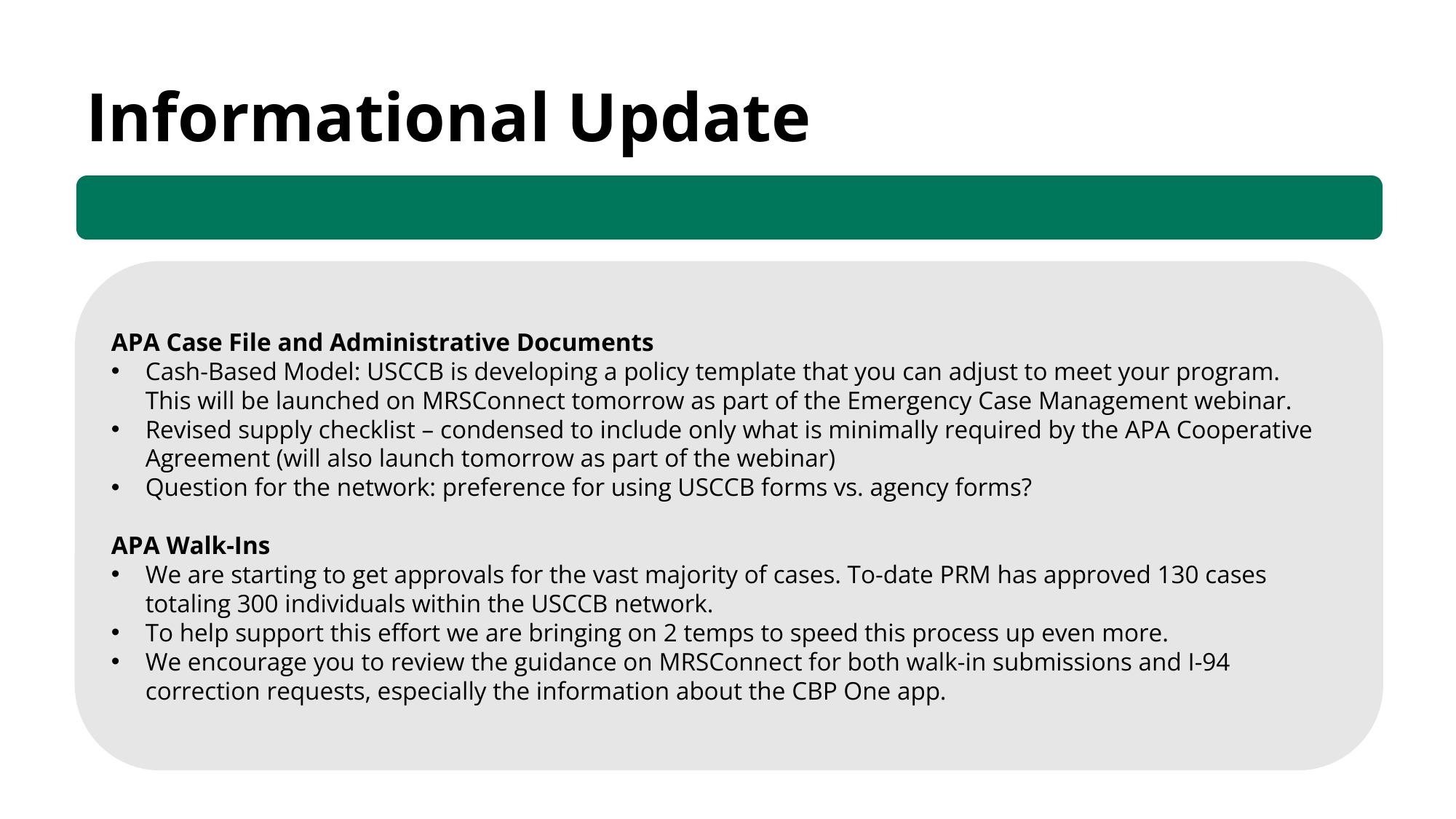

Informational Update

APA Case File and Administrative Documents
Cash-Based Model: USCCB is developing a policy template that you can adjust to meet your program. This will be launched on MRSConnect tomorrow as part of the Emergency Case Management webinar.
Revised supply checklist – condensed to include only what is minimally required by the APA Cooperative Agreement (will also launch tomorrow as part of the webinar)
Question for the network: preference for using USCCB forms vs. agency forms?

APA Walk-Ins
We are starting to get approvals for the vast majority of cases. To-date PRM has approved 130 cases totaling 300 individuals within the USCCB network.
To help support this effort we are bringing on 2 temps to speed this process up even more.
We encourage you to review the guidance on MRSConnect for both walk-in submissions and I-94 correction requests, especially the information about the CBP One app.